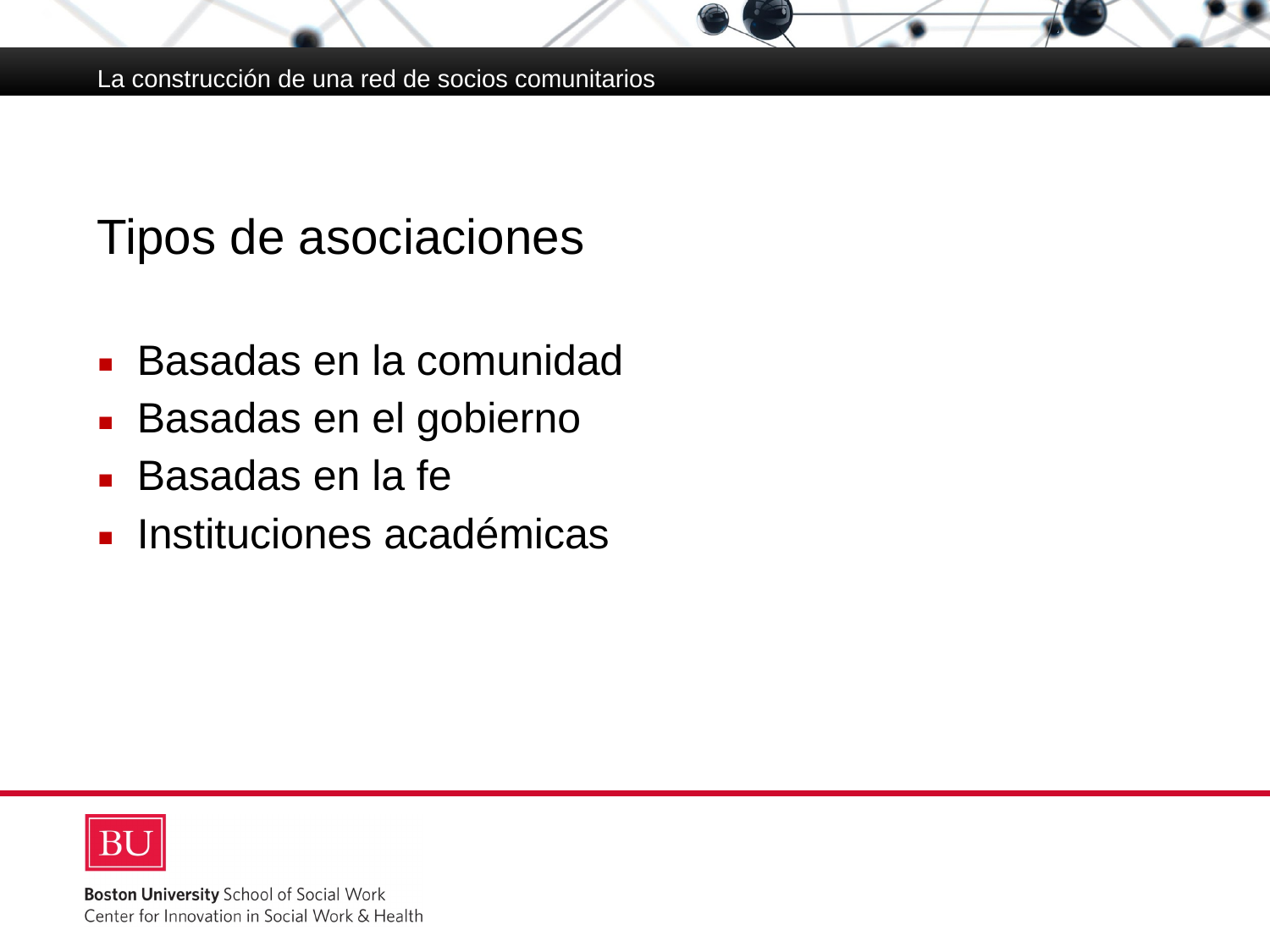

La construcción de una red de socios comunitarios
# Tipos de asociaciones
Basadas en la comunidad
Basadas en el gobierno
Basadas en la fe
Instituciones académicas